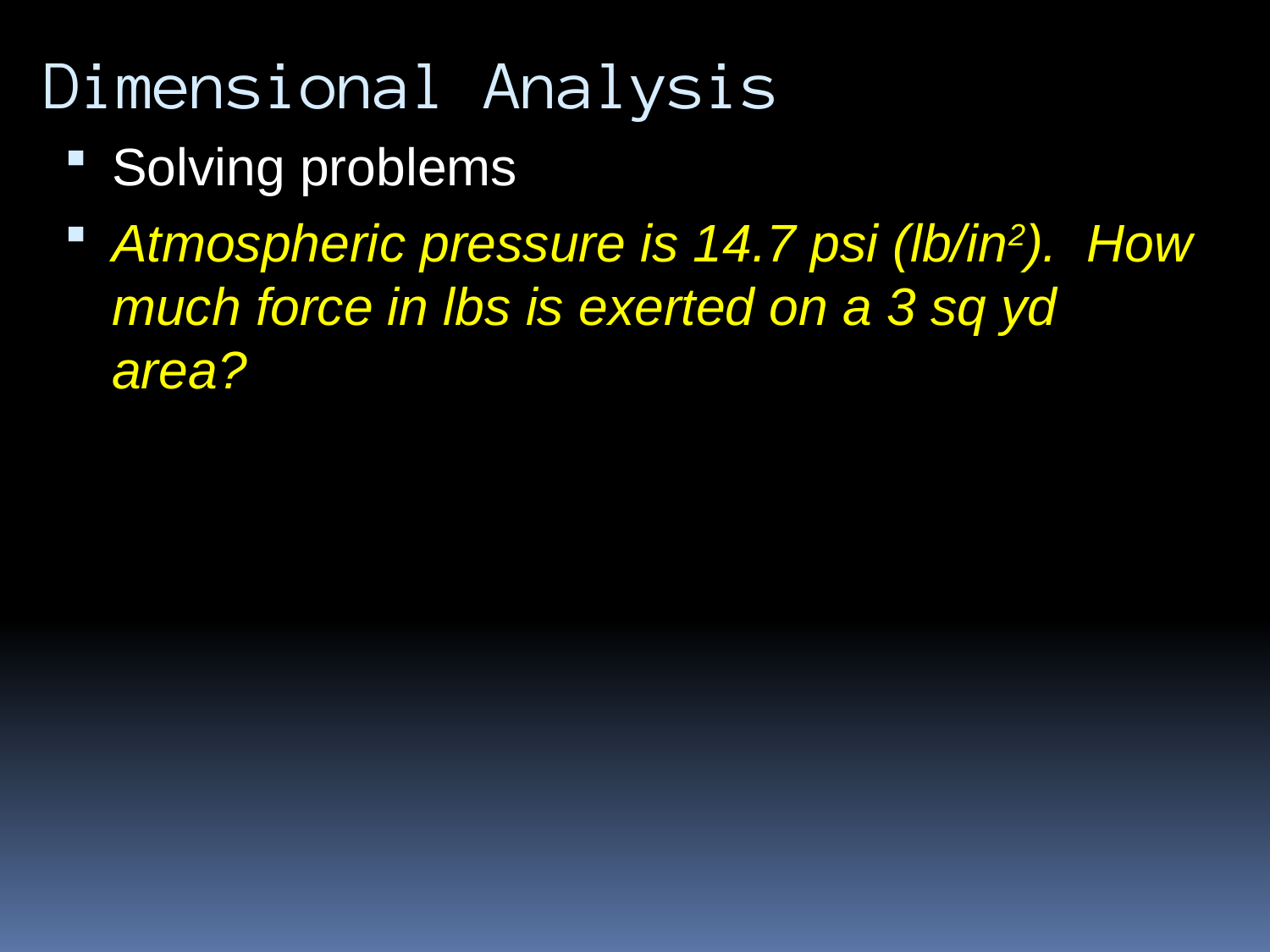

# Dimensional Analysis
Solving problems
Atmospheric pressure is 14.7 psi (lb/in2).  How much force in lbs is exerted on a 3 sq yd area?